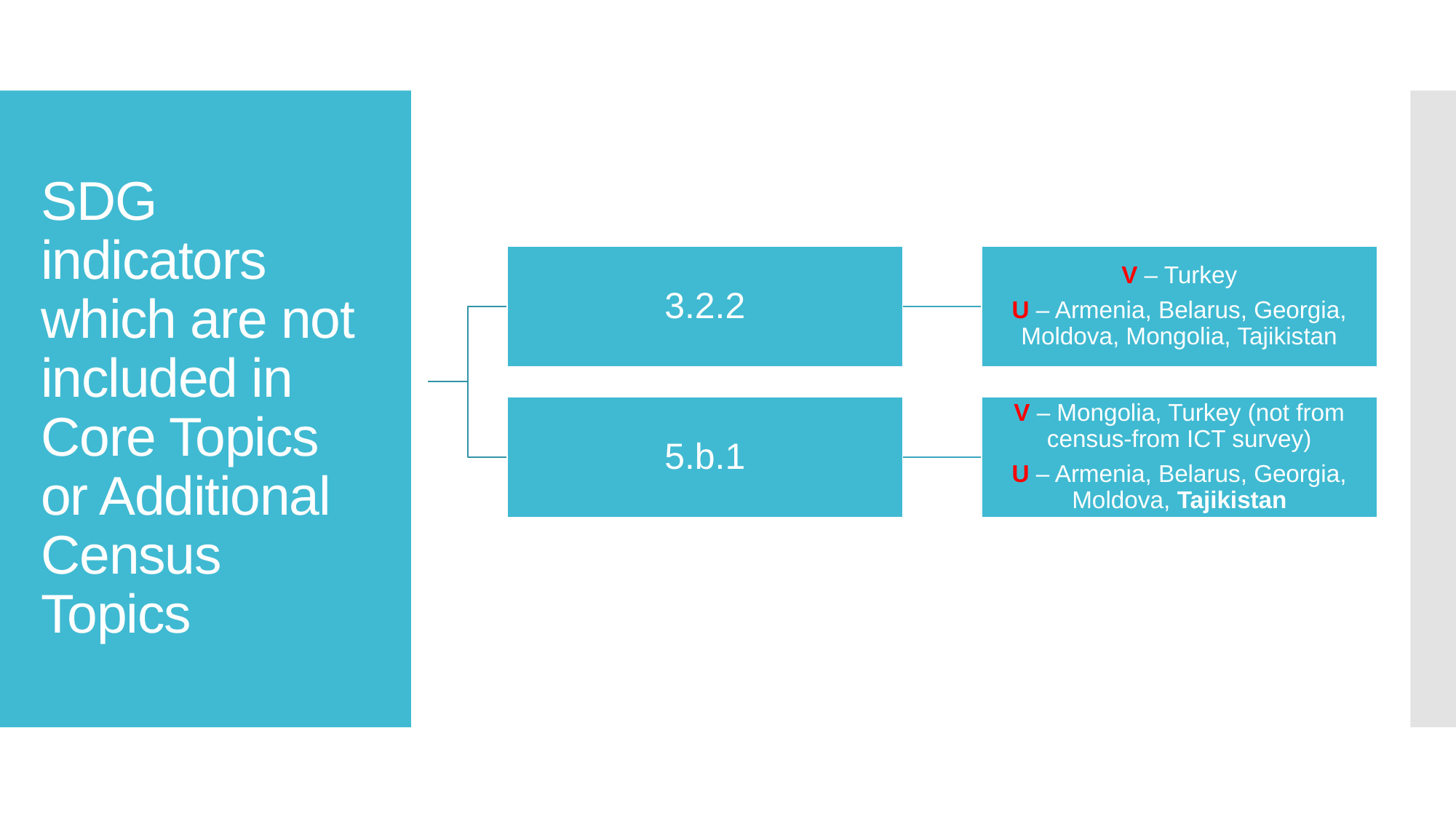

3.2.2
V – Turkey
U – Armenia, Belarus, Georgia, Moldova, Mongolia, Tajikistan
5.b.1
V – Mongolia, Turkey (not from census-from ICT survey)
U – Armenia, Belarus, Georgia, Moldova, Tajikistan
# SDG indicators which are not included in Core Topics or Additional Census Topics